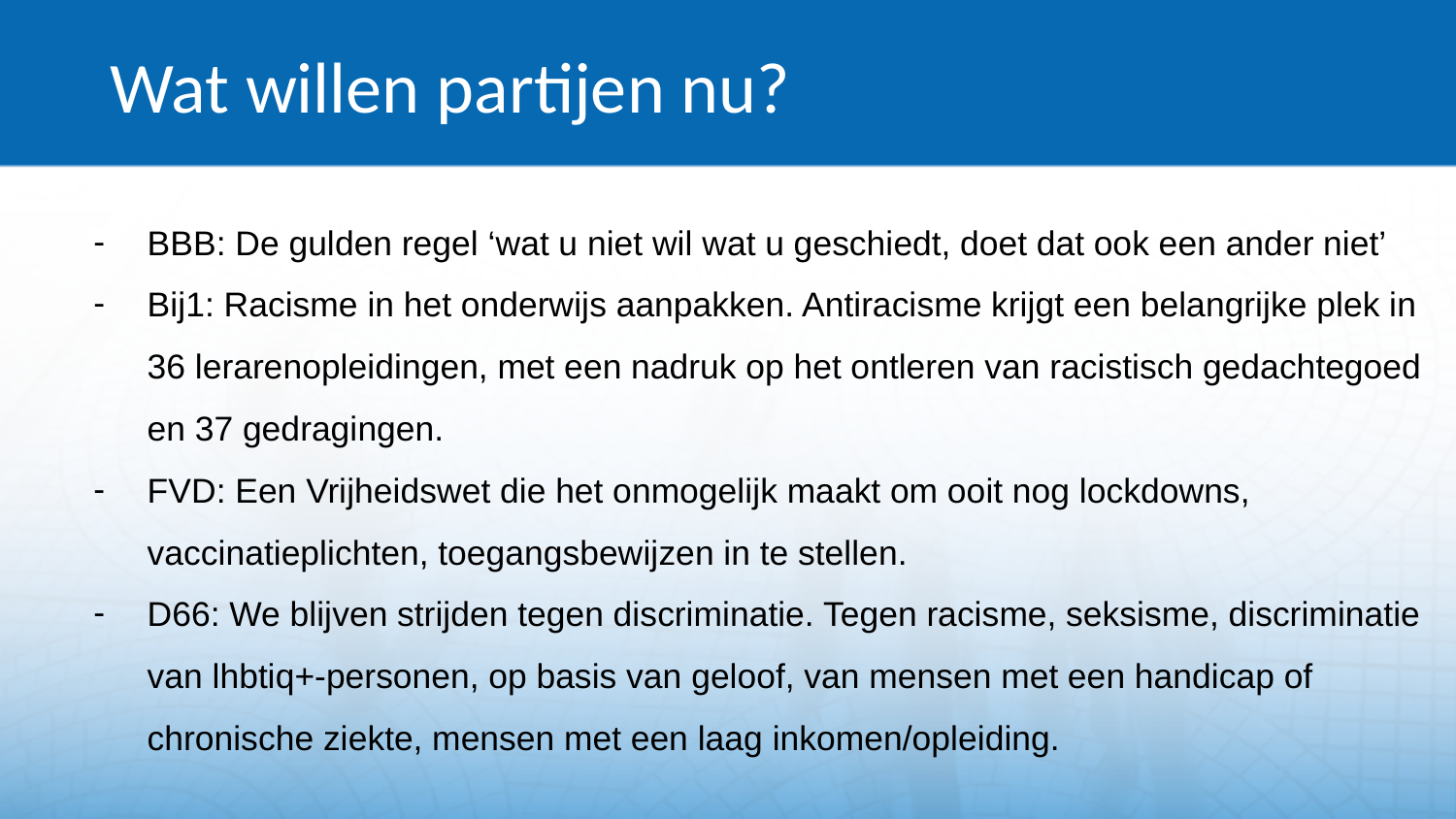

# Wat willen partijen nu?
BBB: De gulden regel ‘wat u niet wil wat u geschiedt, doet dat ook een ander niet’
Bij1: Racisme in het onderwijs aanpakken. Antiracisme krijgt een belangrijke plek in 36 lerarenopleidingen, met een nadruk op het ontleren van racistisch gedachtegoed en 37 gedragingen.
FVD: Een Vrijheidswet die het onmogelijk maakt om ooit nog lockdowns, vaccinatieplichten, toegangsbewijzen in te stellen.
D66: We blijven strijden tegen discriminatie. Tegen racisme, seksisme, discriminatie van lhbtiq+-personen, op basis van geloof, van mensen met een handicap of chronische ziekte, mensen met een laag inkomen/opleiding.